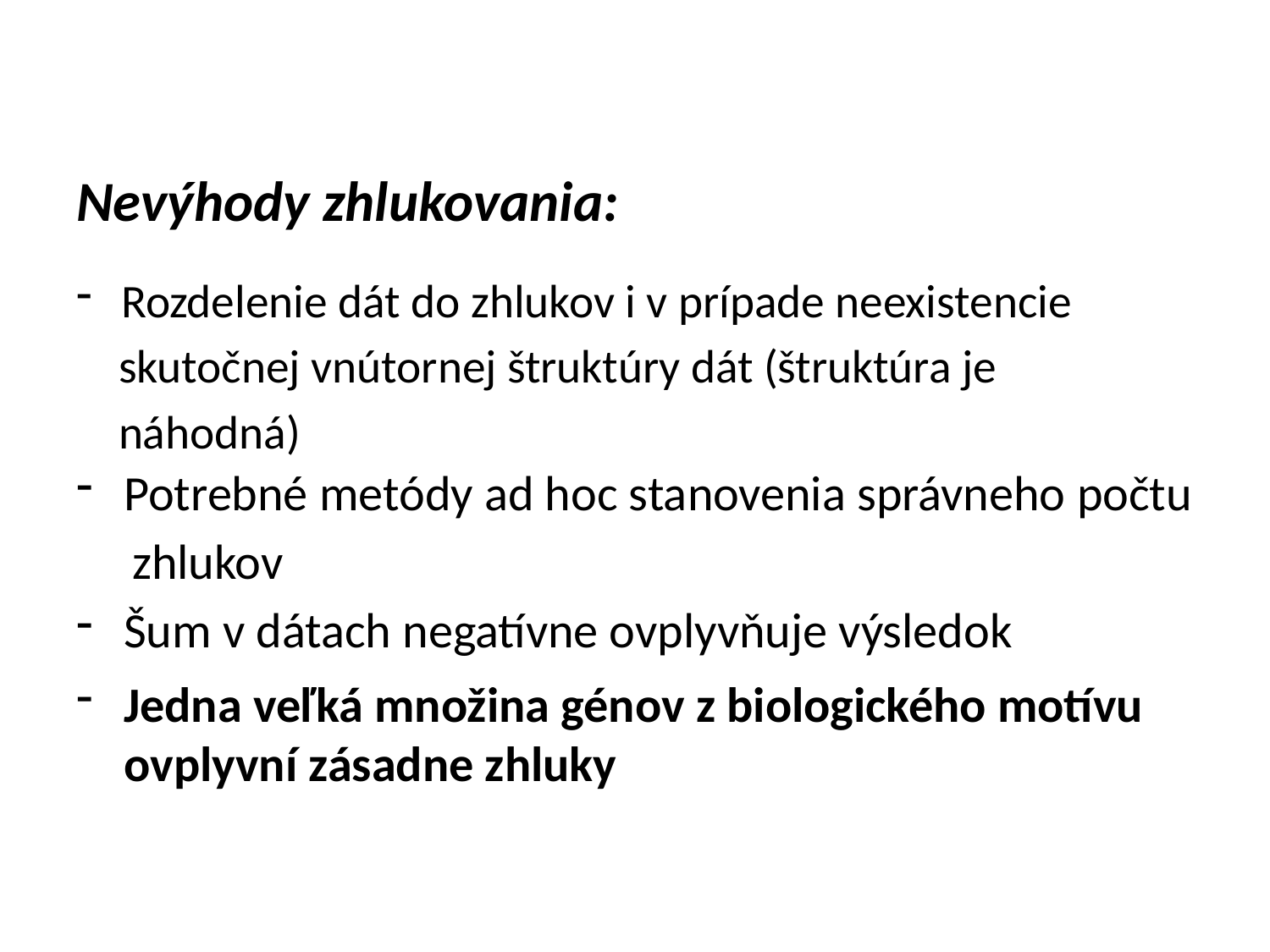

Nevýhody zhlukovania:

Rozdelenie dát do zhlukov i v prípade neexistencie
    skutočnej vnútornej štruktúry dát (štruktúra je
    náhodná)

Potrebné metódy ad hoc stanovenia správneho počtu
     zhlukov

Šum v dátach negatívne ovplyvňuje výsledok
Jedna veľká množina génov z biologického motívu ovplyvní zásadne zhluky